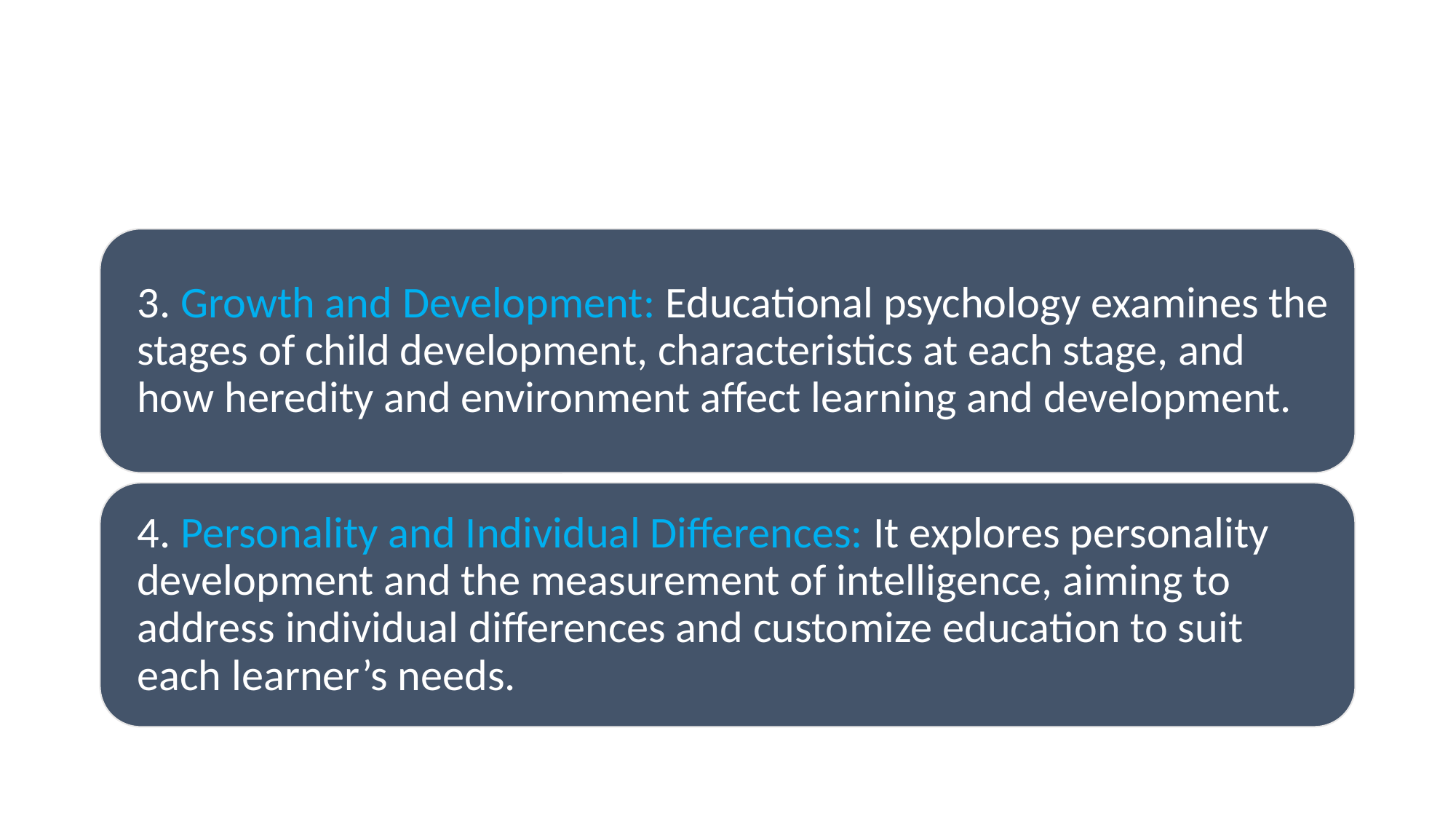

#
3. Growth and Development: Educational psychology examines the stages of child development, characteristics at each stage, and how heredity and environment affect learning and development.
4. Personality and Individual Differences: It explores personality development and the measurement of intelligence, aiming to address individual differences and customize education to suit each learner’s needs.